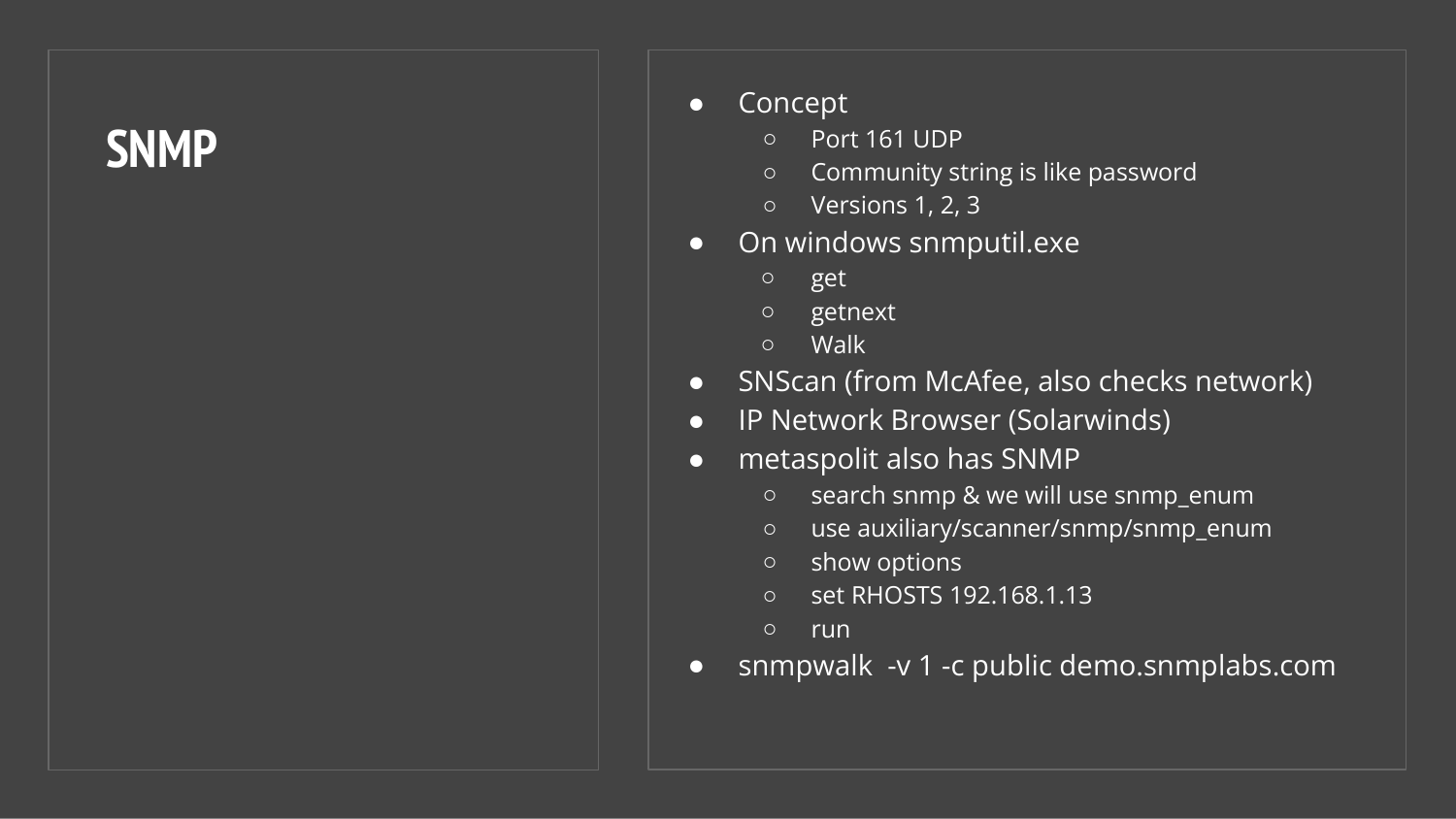

Concept
Port 161 UDP
Community string is like password
Versions 1, 2, 3
On windows snmputil.exe
get
getnext
Walk
SNScan (from McAfee, also checks network)
IP Network Browser (Solarwinds)
metaspolit also has SNMP
search snmp & we will use snmp_enum
use auxiliary/scanner/snmp/snmp_enum
show options
set RHOSTS 192.168.1.13
run
snmpwalk  -v 1 -c public demo.snmplabs.com
# SNMP